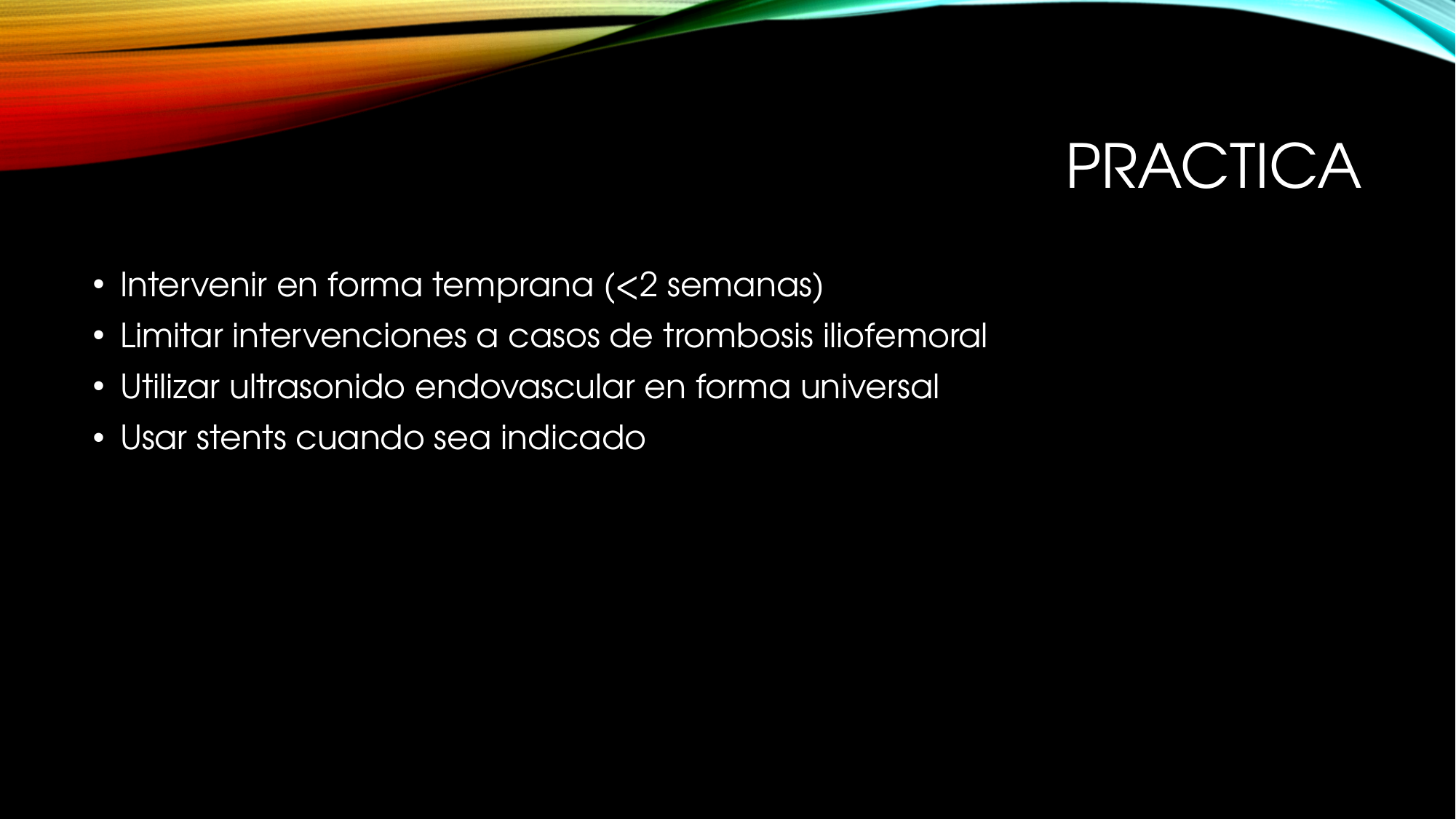

# Practica
Intervenir en forma temprana (<2 semanas)
Limitar intervenciones a casos de trombosis iliofemoral
Utilizar ultrasonido endovascular en forma universal
Usar stents cuando sea indicado